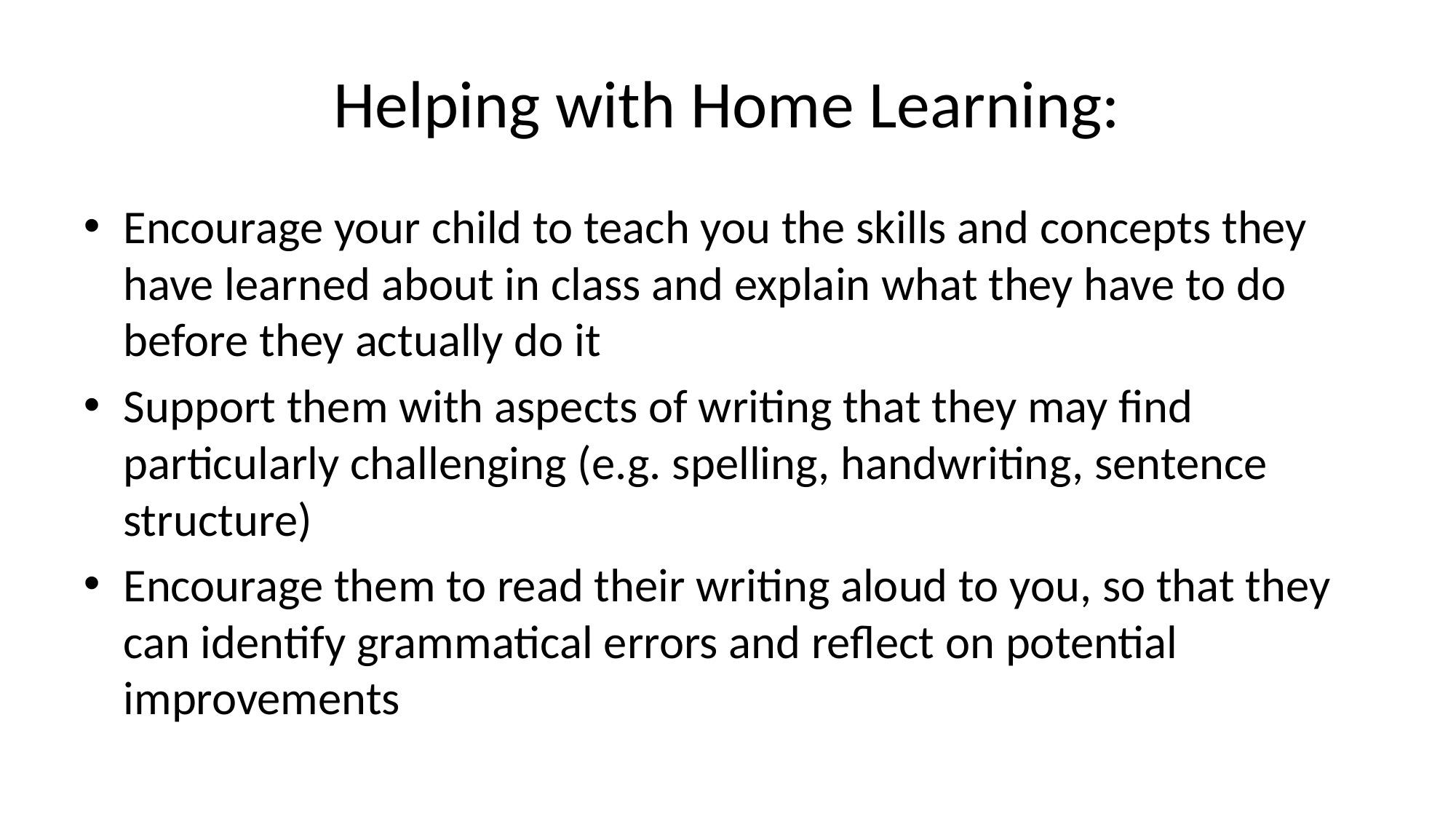

# Helping with Home Learning:
Encourage your child to teach you the skills and concepts they have learned about in class and explain what they have to do before they actually do it
Support them with aspects of writing that they may find particularly challenging (e.g. spelling, handwriting, sentence structure)
Encourage them to read their writing aloud to you, so that they can identify grammatical errors and reflect on potential improvements